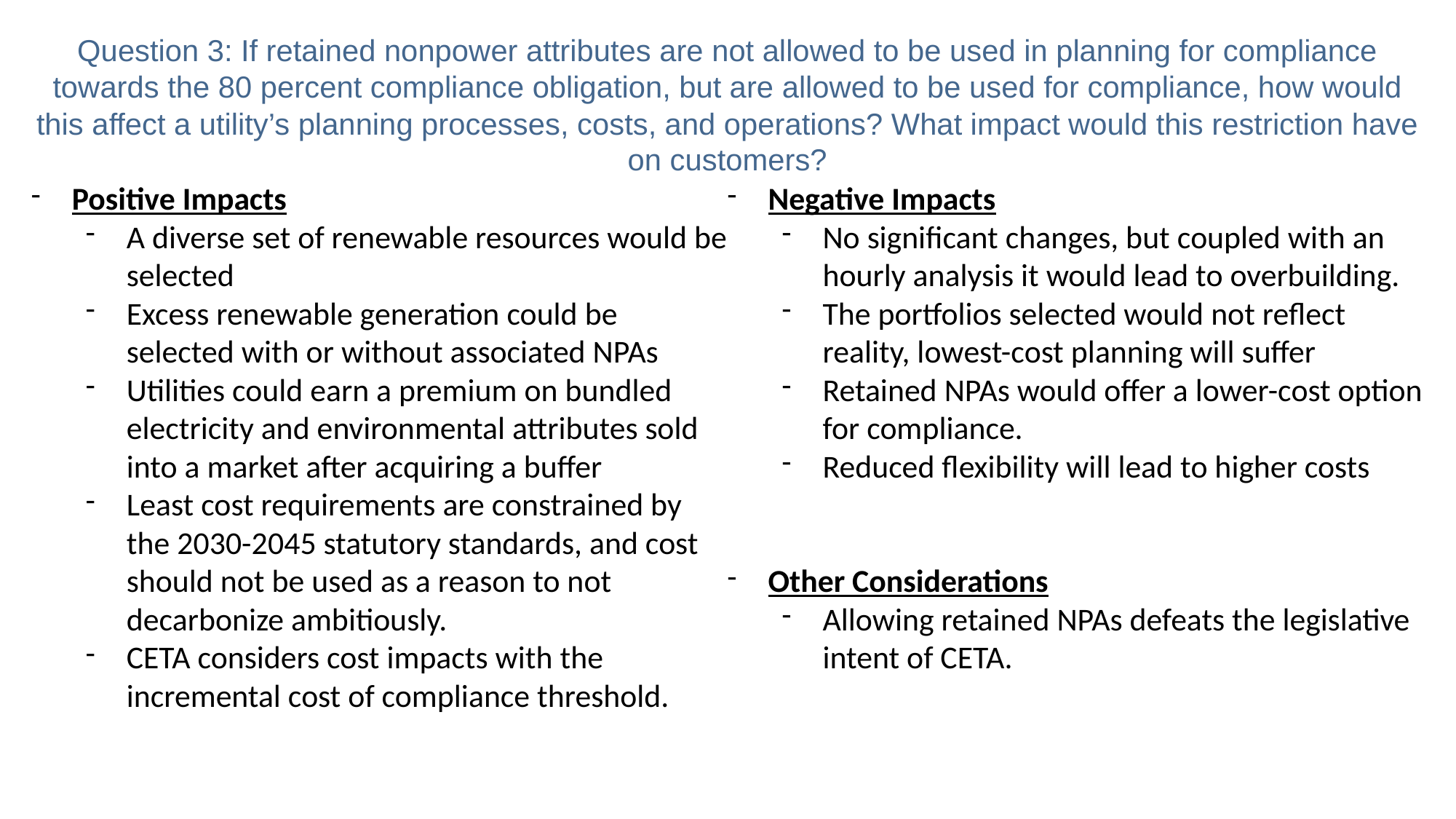

# Question 3: If retained nonpower attributes are not allowed to be used in planning for compliance towards the 80 percent compliance obligation, but are allowed to be used for compliance, how would this affect a utility’s planning processes, costs, and operations? What impact would this restriction have on customers?
Negative Impacts
No significant changes, but coupled with an hourly analysis it would lead to overbuilding.
The portfolios selected would not reflect reality, lowest-cost planning will suffer
Retained NPAs would offer a lower-cost option for compliance.
Reduced flexibility will lead to higher costs

Other Considerations
Allowing retained NPAs defeats the legislative intent of CETA.
Positive Impacts
A diverse set of renewable resources would be selected
Excess renewable generation could be selected with or without associated NPAs
Utilities could earn a premium on bundled electricity and environmental attributes sold into a market after acquiring a buffer
Least cost requirements are constrained by the 2030-2045 statutory standards, and cost should not be used as a reason to not decarbonize ambitiously.
CETA considers cost impacts with the incremental cost of compliance threshold.